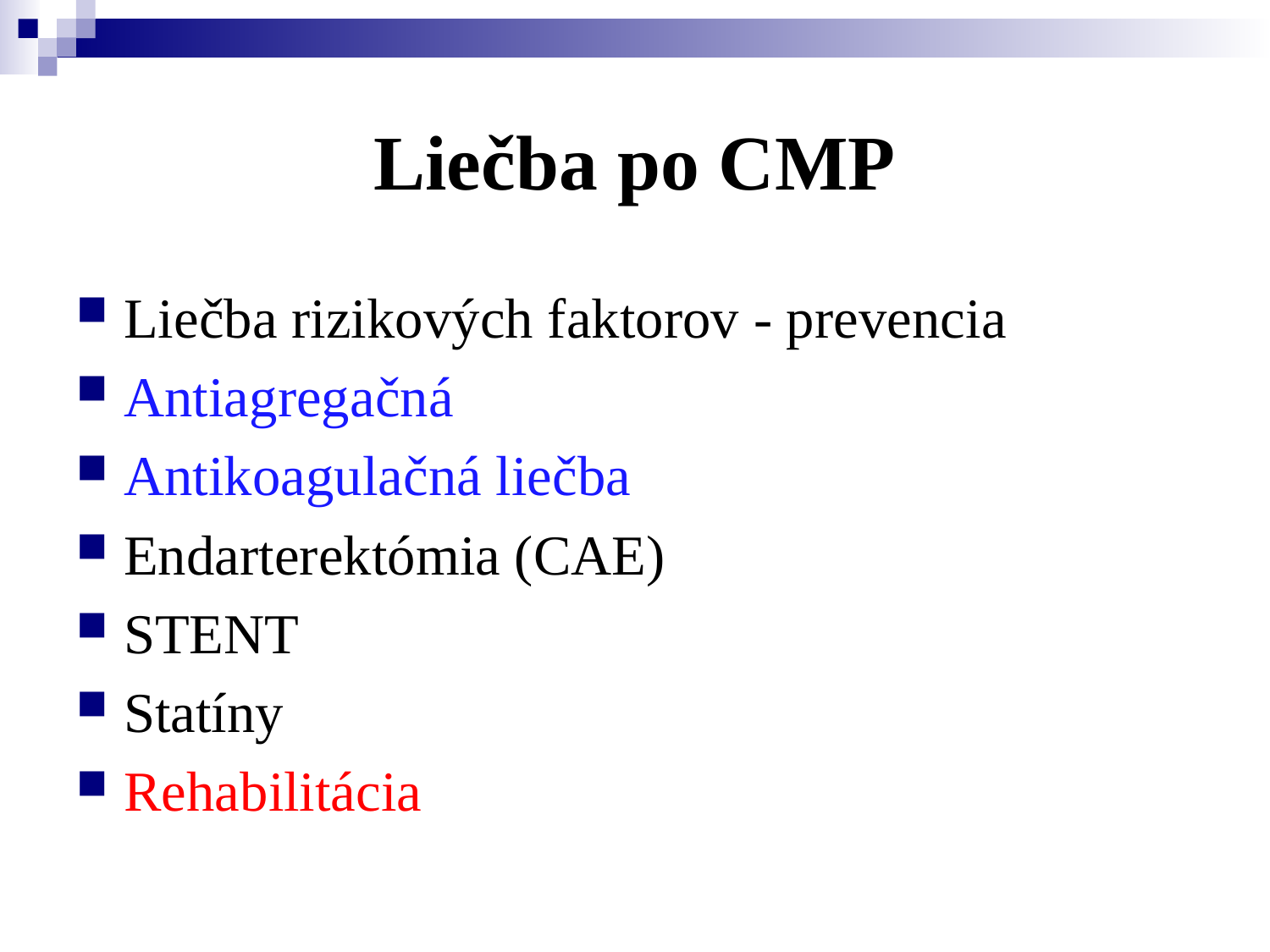

# Liečba po CMP
Liečba rizikových faktorov - prevencia
Antiagregačná
Antikoagulačná liečba
Endarterektómia (CAE)
STENT
Statíny
Rehabilitácia